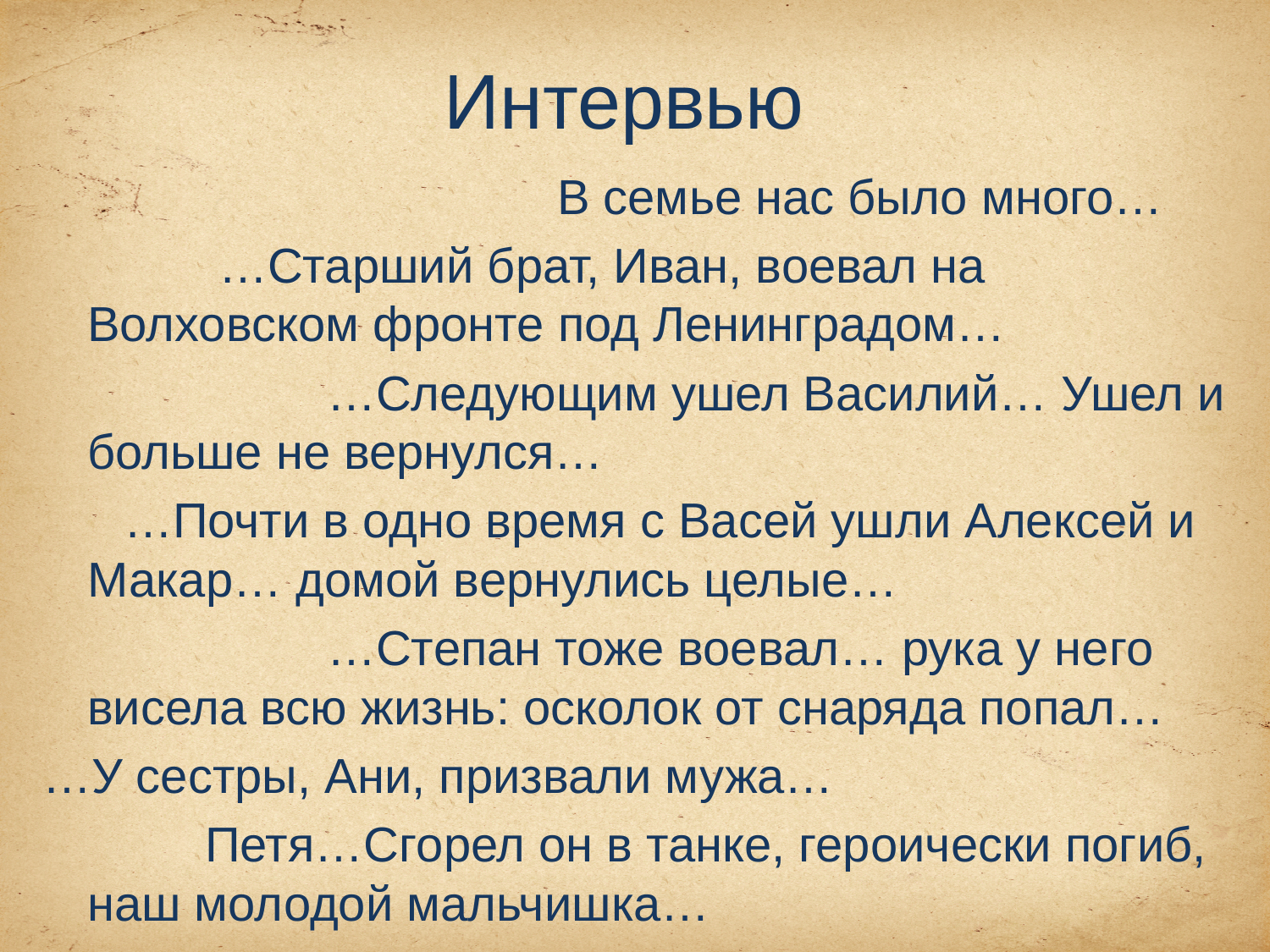

# Интервью
                                      В семье нас было много…
             …Старший брат, Иван, воевал на Волховском фронте под Ленинградом…
                     …Следующим ушел Василий… Ушел и больше не вернулся…
      …Почти в одно время с Васей ушли Алексей и Макар… домой вернулись целые…
                     …Степан тоже воевал… рука у него висела всю жизнь: осколок от снаряда попал…
…У сестры, Ани, призвали мужа…
            Петя…Сгорел он в танке, героически погиб, наш молодой мальчишка…